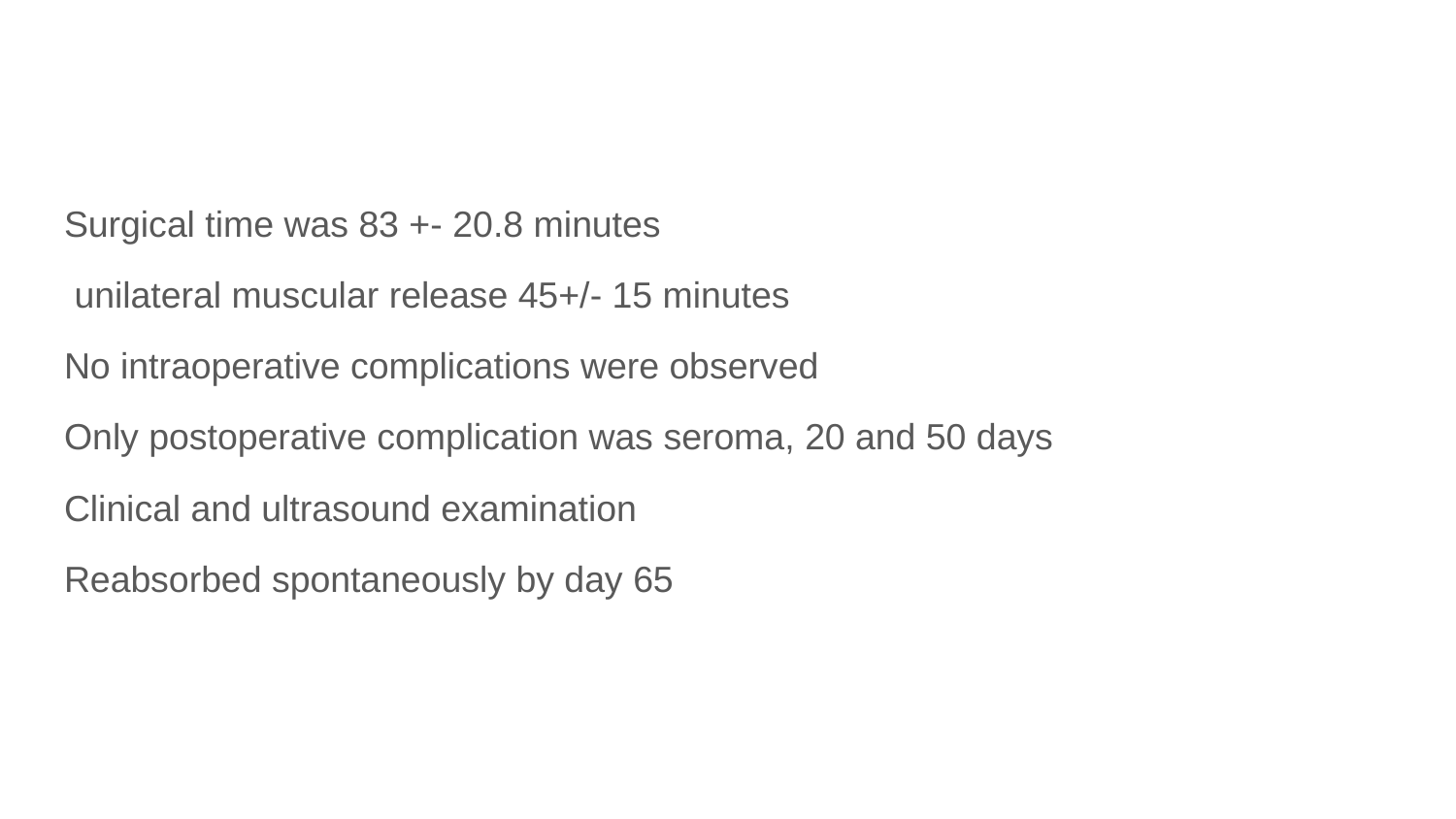

#
Surgical time was 83 +- 20.8 minutes
 unilateral muscular release 45+/- 15 minutes
No intraoperative complications were observed
Only postoperative complication was seroma, 20 and 50 days
Clinical and ultrasound examination
Reabsorbed spontaneously by day 65